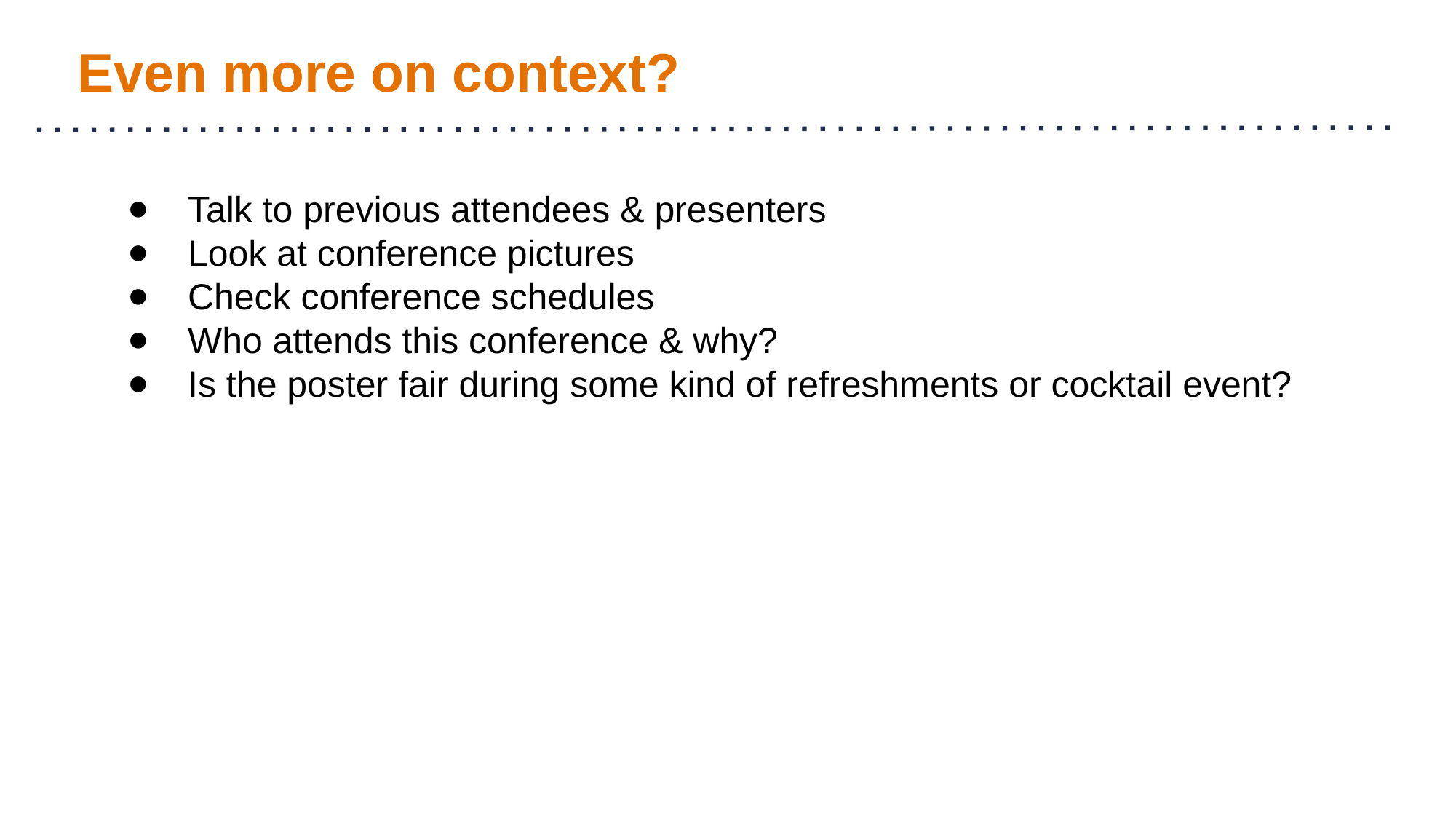

# Even more on context?
Talk to previous attendees & presenters
Look at conference pictures
Check conference schedules
Who attends this conference & why?
Is the poster fair during some kind of refreshments or cocktail event?